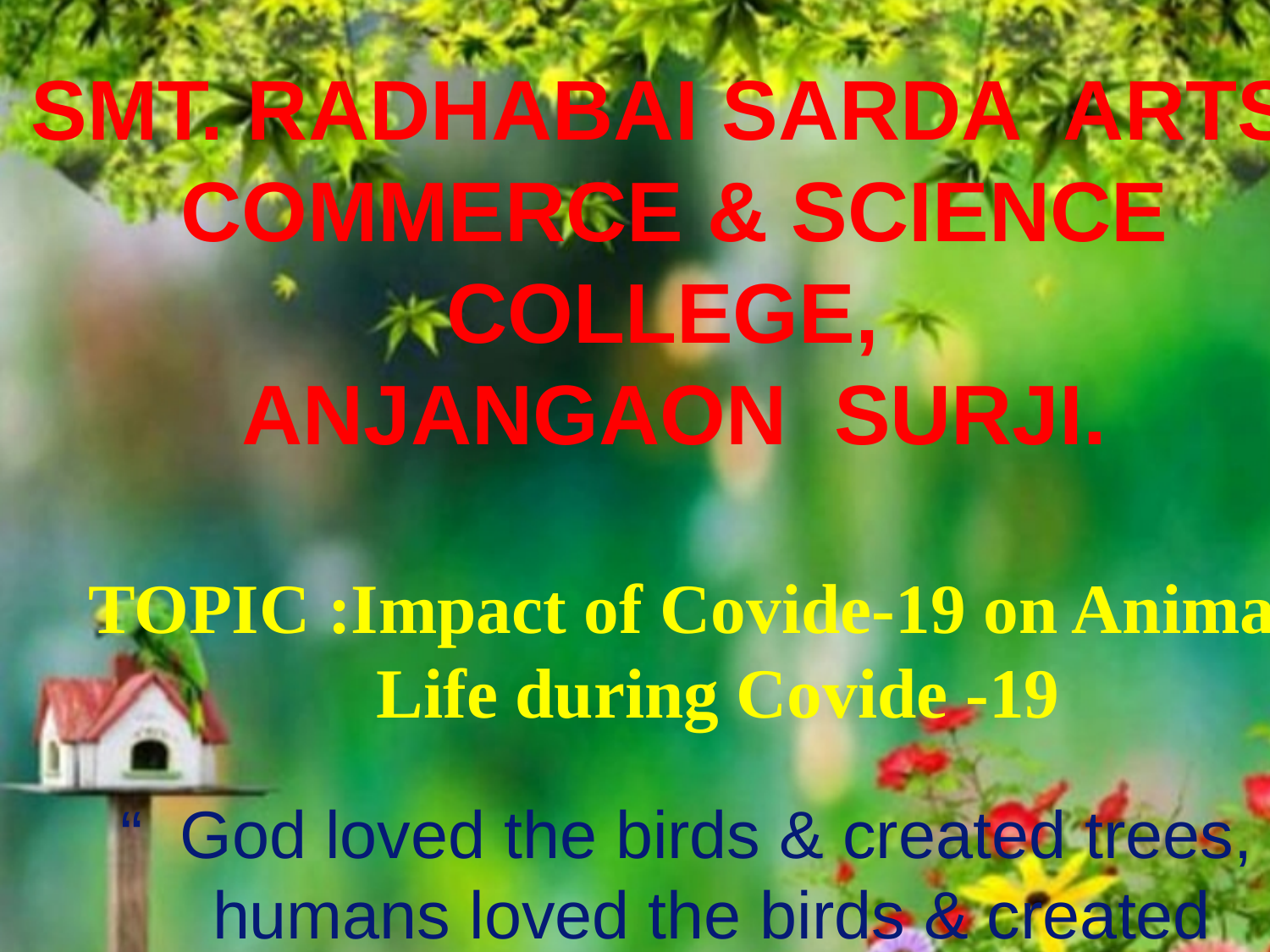

SMT. RADHABAI SARDA  ARTS, COMMERCE & SCIENCE COLLEGE,
ANJANGAON  SURJI.

    TOPIC :Impact of Covide-19 on Animal        Life during Covide -19

  “  God loved the birds & created trees,
     humans loved the birds & created  cages’’
 Guided By :- Asst.Prof.M.R. YEOTKAR